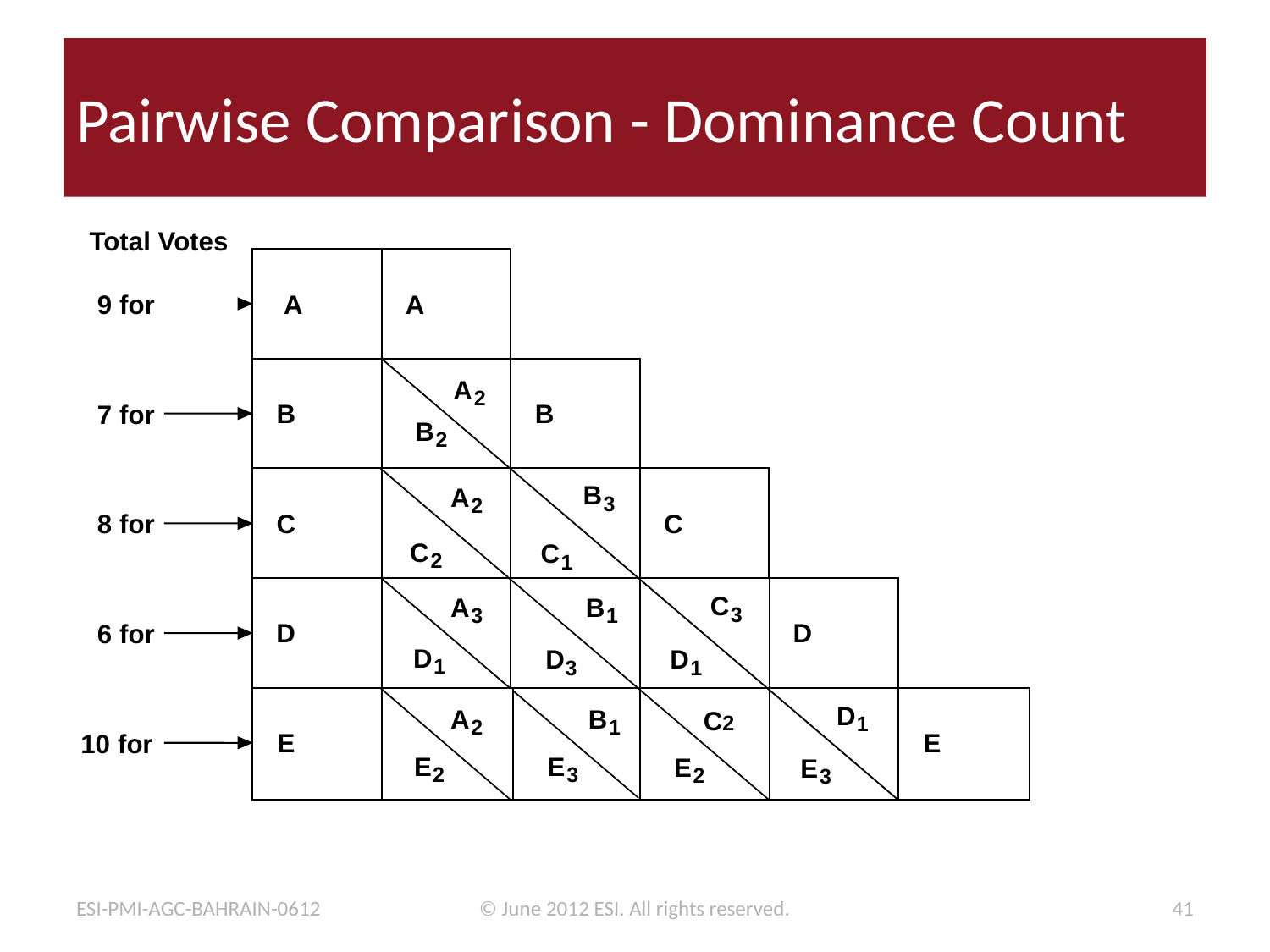

# Pairwise Comparison - Dominance Count

Total Votes

 A
9 for

A
2
A
2
A
3
A
2

A

B
7 for

B
2
B
1
B
1
B
3
B

C
8 for

C
C
2
1
C
3
C2
C

D
6 for

D
D
D
1
3
1
D
1
D

2
E
10 for

E
E
E
E
2
3
2
3
E
2
ESI-PMI-AGC-BAHRAIN-0612
© June 2012 ESI. All rights reserved.
41